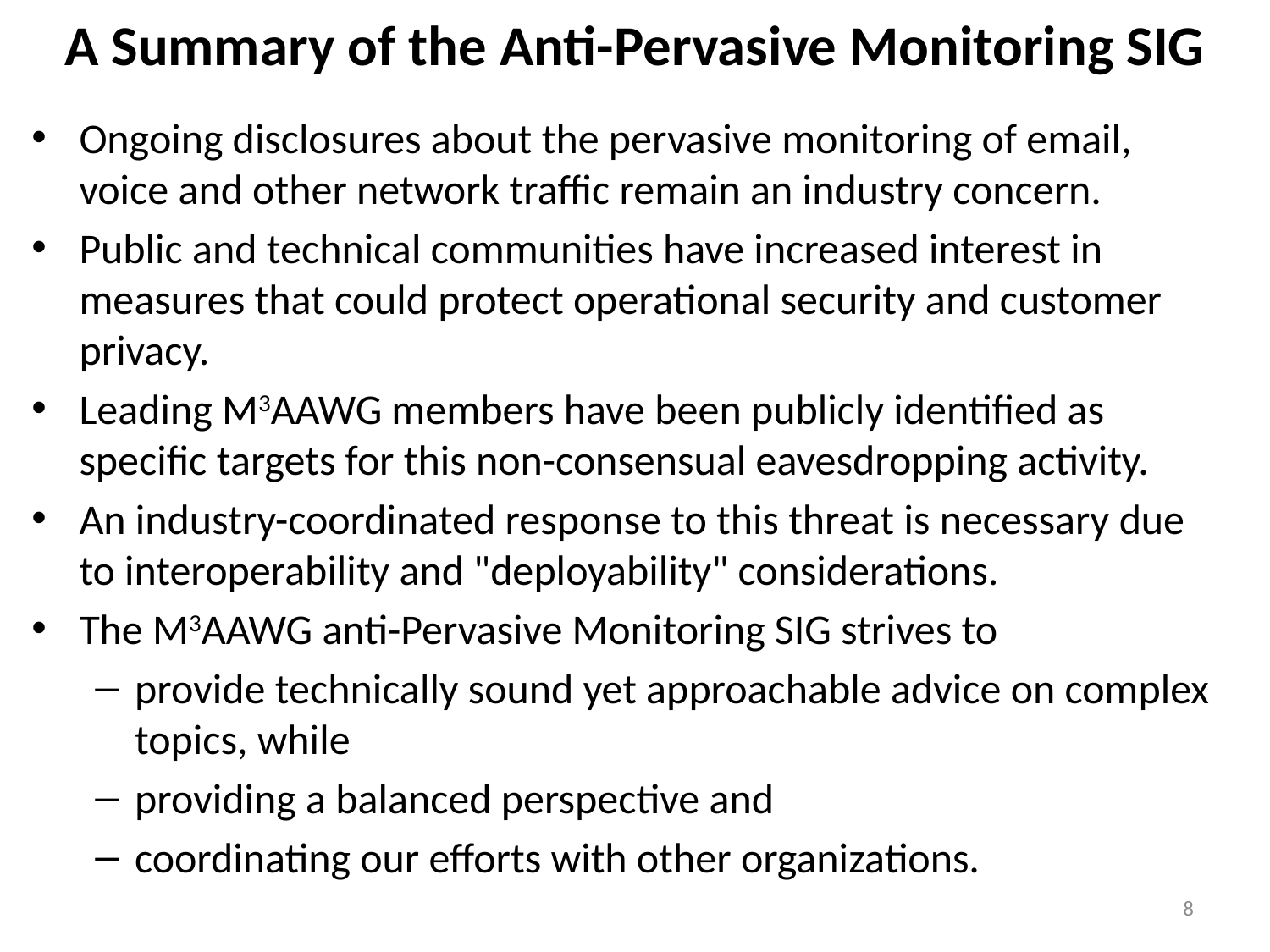

# A Summary of the Anti-Pervasive Monitoring SIG
Ongoing disclosures about the pervasive monitoring of email, voice and other network traffic remain an industry concern.
Public and technical communities have increased interest in measures that could protect operational security and customer privacy.
Leading M3AAWG members have been publicly identified as specific targets for this non-consensual eavesdropping activity.
An industry-coordinated response to this threat is necessary due to interoperability and "deployability" considerations.
The M3AAWG anti-Pervasive Monitoring SIG strives to
provide technically sound yet approachable advice on complex topics, while
providing a balanced perspective and
coordinating our efforts with other organizations.
8